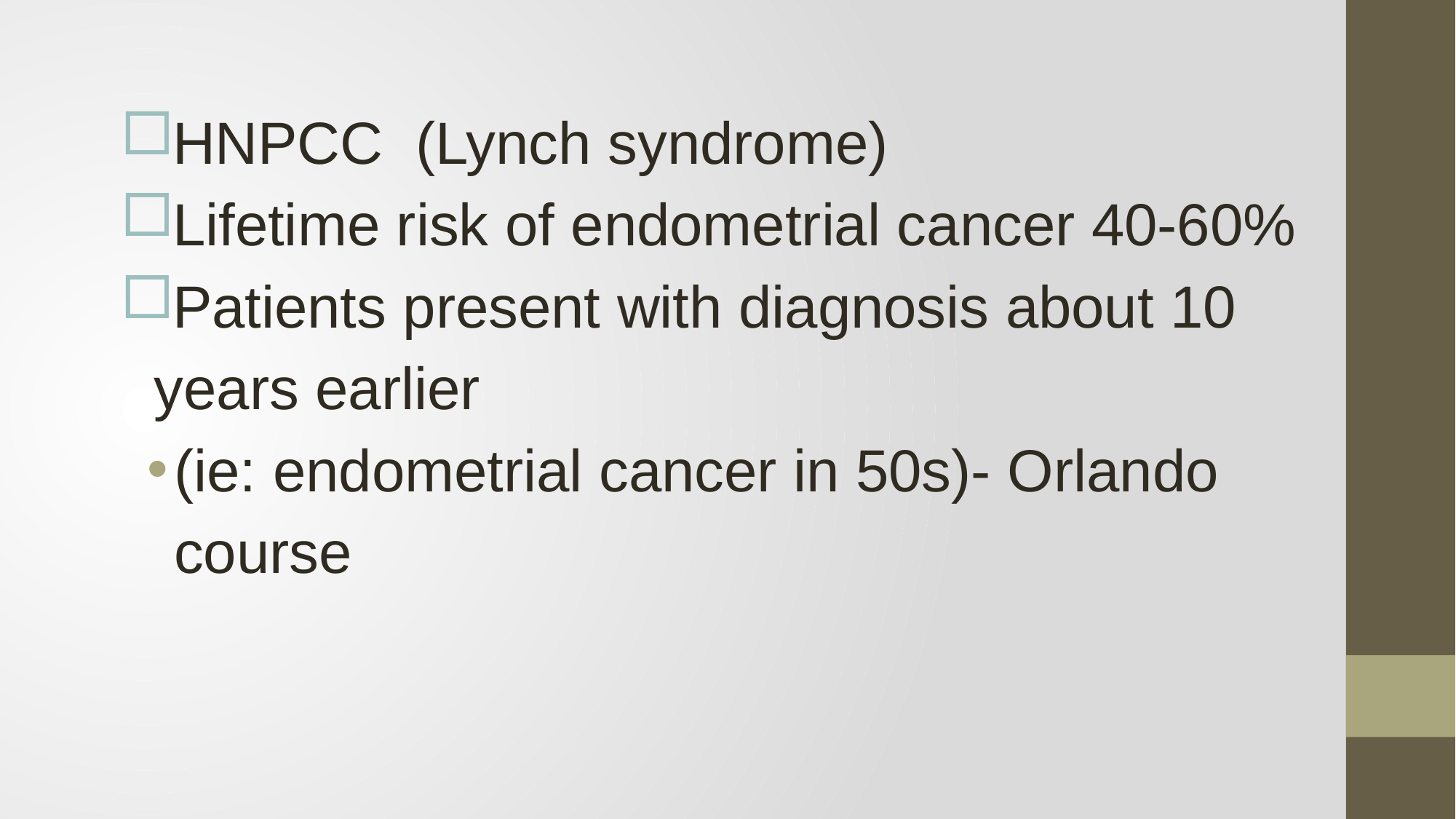

HNPCC  (Lynch syndrome)
Lifetime risk of endometrial cancer 40-60%
Patients present with diagnosis about 10 years earlier
(ie: endometrial cancer in 50s)- Orlando course